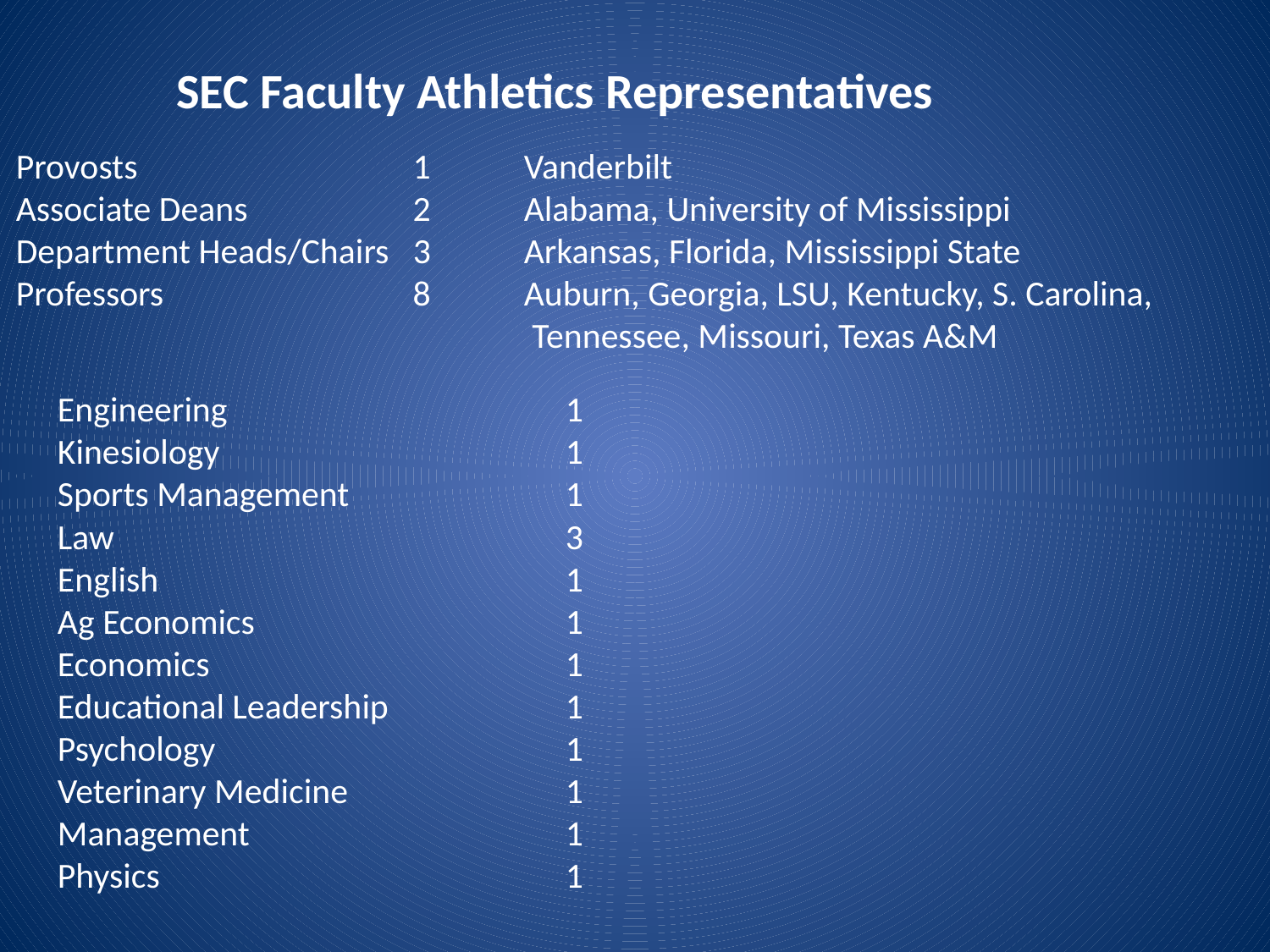

SEC Faculty Athletics Representatives
Provosts		  	  1  	Vanderbilt
Associate Deans        	  2  	Alabama, University of Mississippi
Department Heads/Chairs   3  	Arkansas, Florida, Mississippi State
Professors	  	  8  	Auburn, Georgia, LSU, Kentucky, S. Carolina,
				 Tennessee, Missouri, Texas A&M
Engineering			1
Kinesiology			1
Sports Management		1
Law				3
English				1
Ag Economics			1
Economics			1
Educational Leadership		1
Psychology			1
Veterinary Medicine		1
Management			1
Physics				1